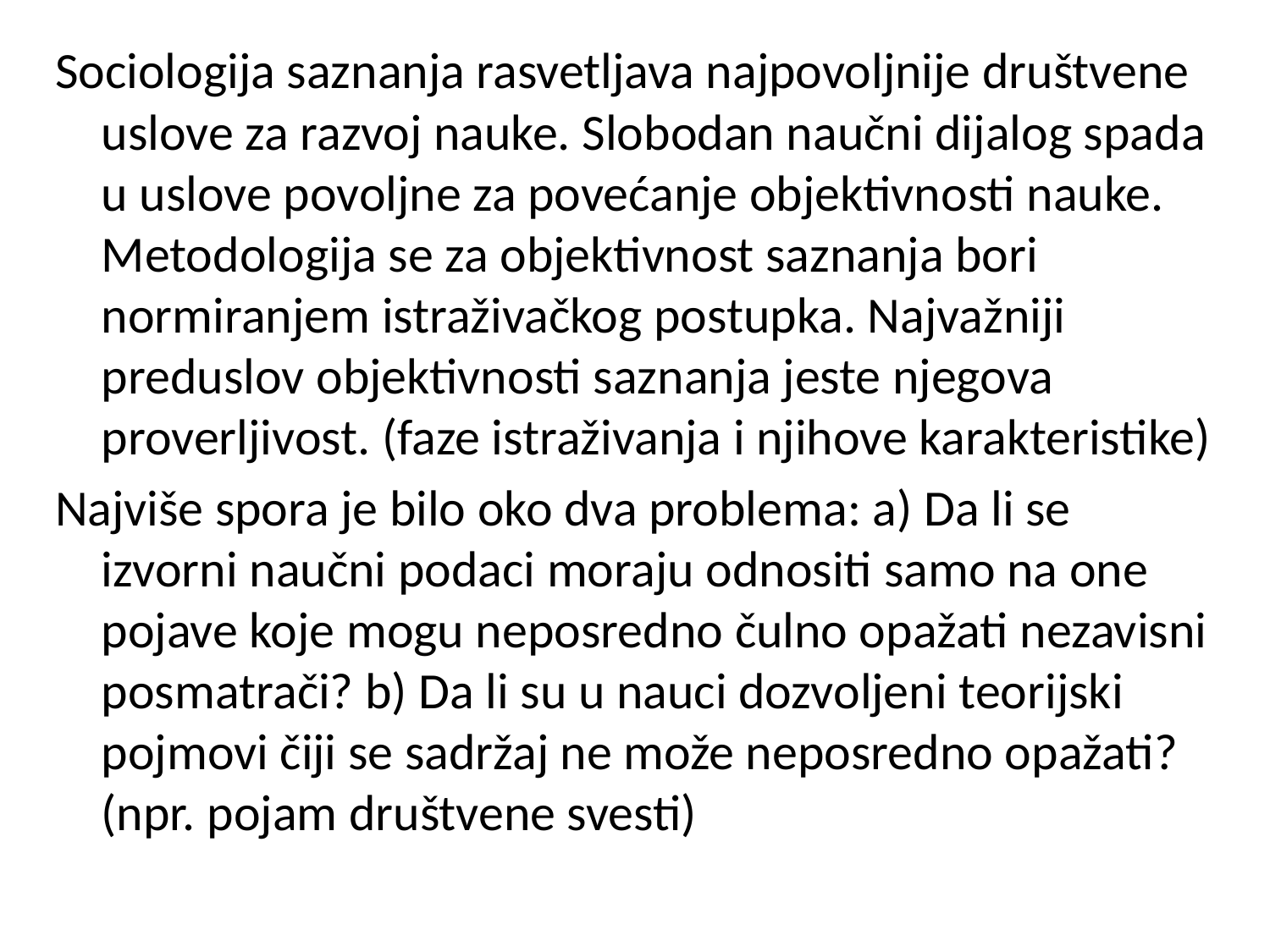

Sociologija saznanja rasvetljava najpovoljnije društvene uslove za razvoj nauke. Slobodan naučni dijalog spada u uslove povoljne za povećanje objektivnosti nauke. Metodologija se za objektivnost saznanja bori normiranjem istraživačkog postupka. Najvažniji preduslov objektivnosti saznanja jeste njegova proverljivost. (faze istraživanja i njihove karakteristike)
Najviše spora je bilo oko dva problema: a) Da li se izvorni naučni podaci moraju odnositi samo na one pojave koje mogu neposredno čulno opažati nezavisni posmatrači? b) Da li su u nauci dozvoljeni teorijski pojmovi čiji se sadržaj ne može neposredno opažati? (npr. pojam društvene svesti)